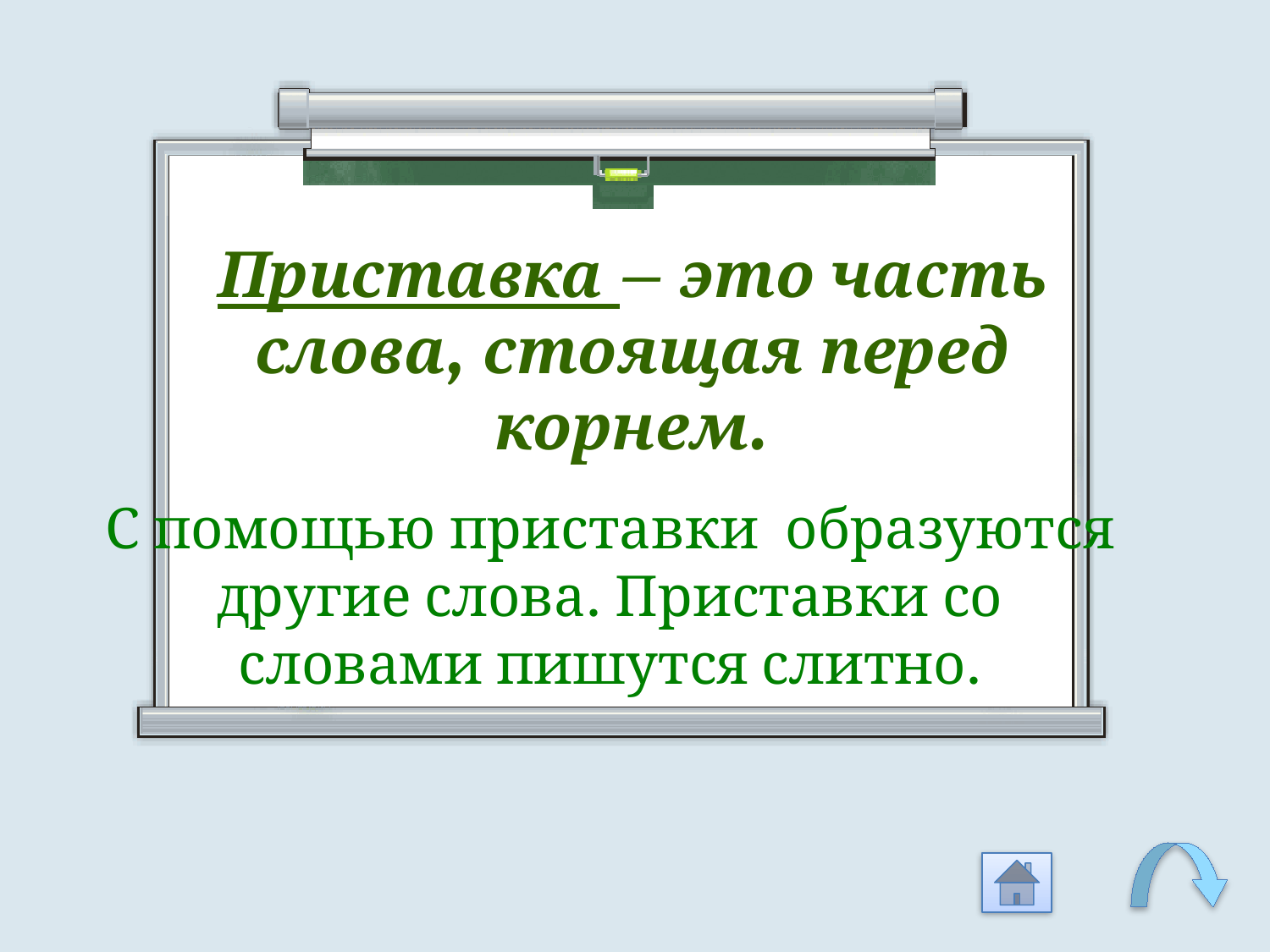

Приставка – это часть
 слова, стоящая перед
корнем.
С помощью приставки  образуются другие слова. Приставки со словами пишутся слитно.